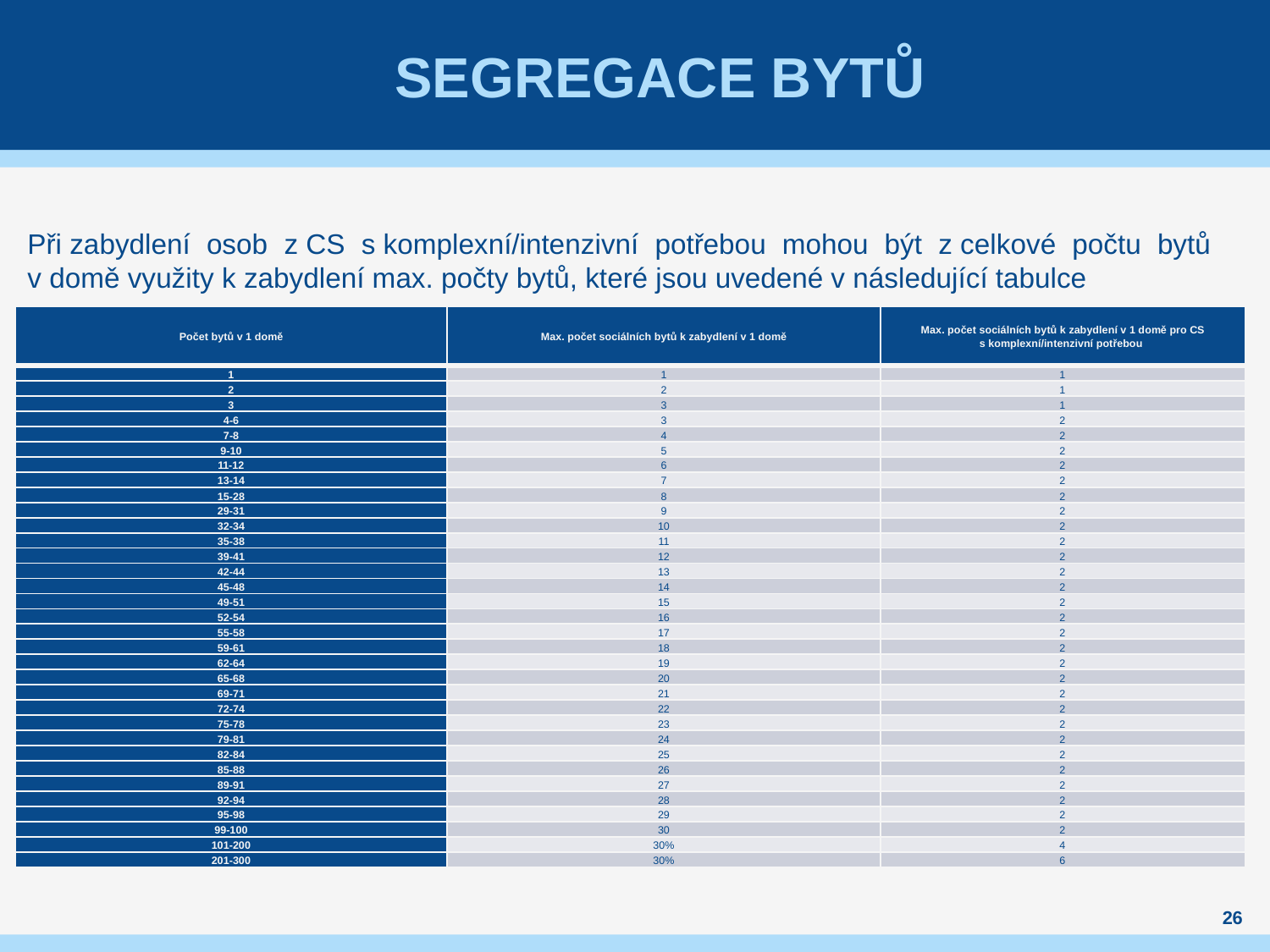

# Segregace bytů

Při zabydlení osob z CS s komplexní/intenzivní potřebou mohou být z celkové počtu bytů v domě využity k zabydlení max. počty bytů, které jsou uvedené v následující tabulce

| Počet bytů v 1 domě | Max. počet sociálních bytů k zabydlení v 1 domě | Max. počet sociálních bytů k zabydlení v 1 domě pro CS s komplexní/intenzivní potřebou |
| --- | --- | --- |
| 1 | 1 | 1 |
| 2 | 2 | 1 |
| 3 | 3 | 1 |
| 4-6 | 3 | 2 |
| 7-8 | 4 | 2 |
| 9-10 | 5 | 2 |
| 11-12 | 6 | 2 |
| 13-14 | 7 | 2 |
| 15-28 | 8 | 2 |
| 29-31 | 9 | 2 |
| 32-34 | 10 | 2 |
| 35-38 | 11 | 2 |
| 39-41 | 12 | 2 |
| 42-44 | 13 | 2 |
| 45-48 | 14 | 2 |
| 49-51 | 15 | 2 |
| 52-54 | 16 | 2 |
| 55-58 | 17 | 2 |
| 59-61 | 18 | 2 |
| 62-64 | 19 | 2 |
| 65-68 | 20 | 2 |
| 69-71 | 21 | 2 |
| 72-74 | 22 | 2 |
| 75-78 | 23 | 2 |
| 79-81 | 24 | 2 |
| 82-84 | 25 | 2 |
| 85-88 | 26 | 2 |
| 89-91 | 27 | 2 |
| 92-94 | 28 | 2 |
| 95-98 | 29 | 2 |
| 99-100 | 30 | 2 |
| 101-200 | 30% | 4 |
| 201-300 | 30% | 6 |
26